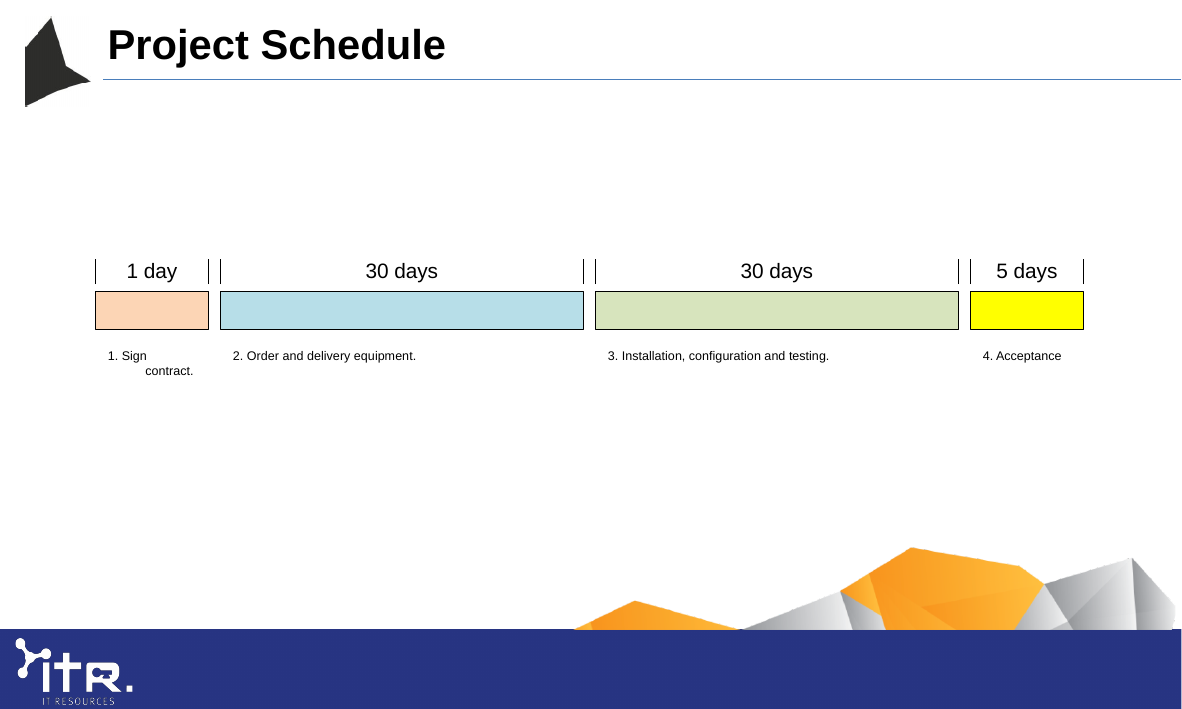

Project Schedule
1 day
30 days
30 days
5 days

1. Sign contract.
2. Order and delivery equipment.
3. Installation, configuration and testing.
4. Acceptance